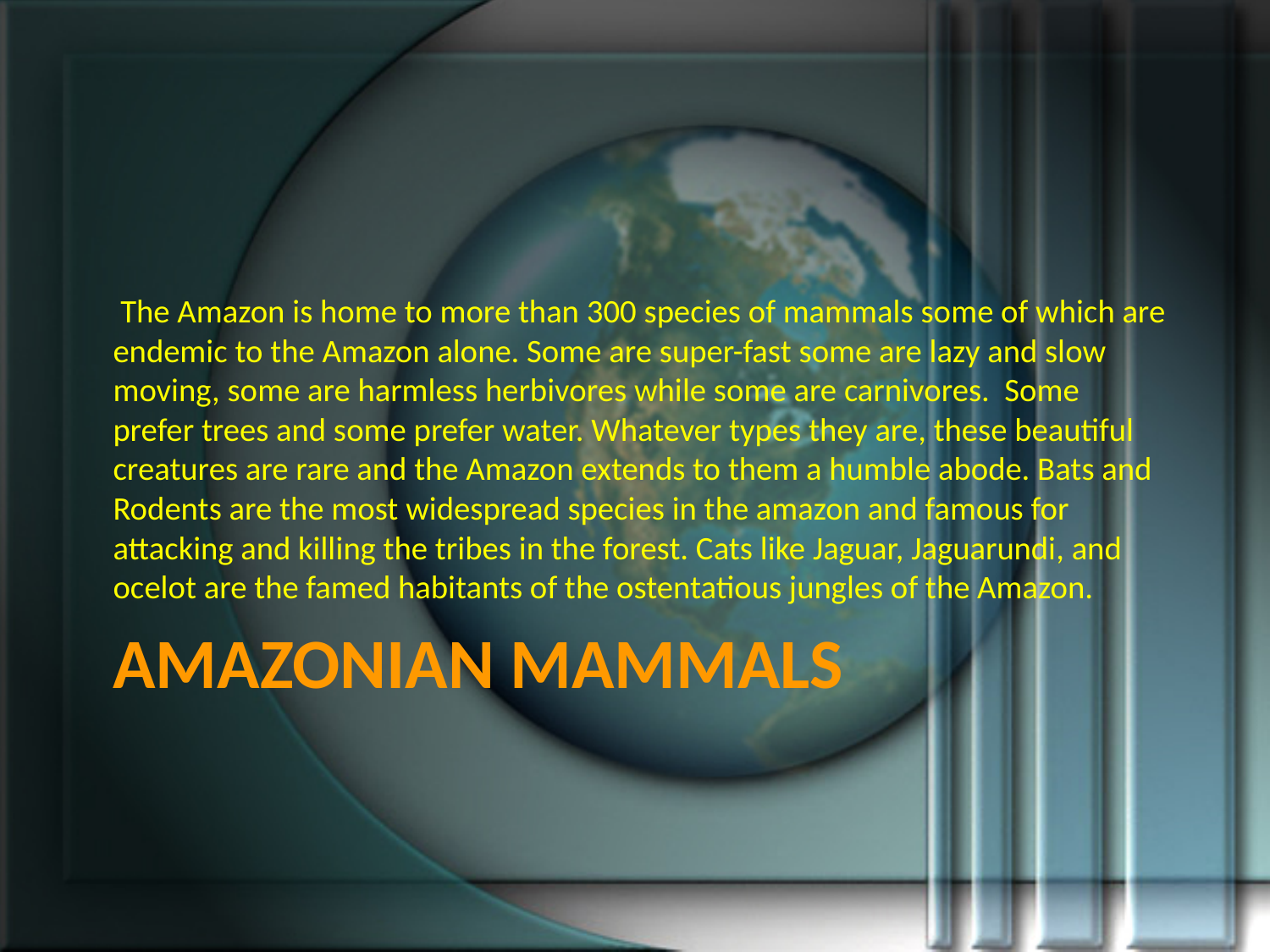

The Amazon is home to more than 300 species of mammals some of which are endemic to the Amazon alone. Some are super-fast some are lazy and slow moving, some are harmless herbivores while some are carnivores.  Some prefer trees and some prefer water. Whatever types they are, these beautiful creatures are rare and the Amazon extends to them a humble abode. Bats and Rodents are the most widespread species in the amazon and famous for attacking and killing the tribes in the forest. Cats like Jaguar, Jaguarundi, and ocelot are the famed habitants of the ostentatious jungles of the Amazon.
# Amazonian Mammals